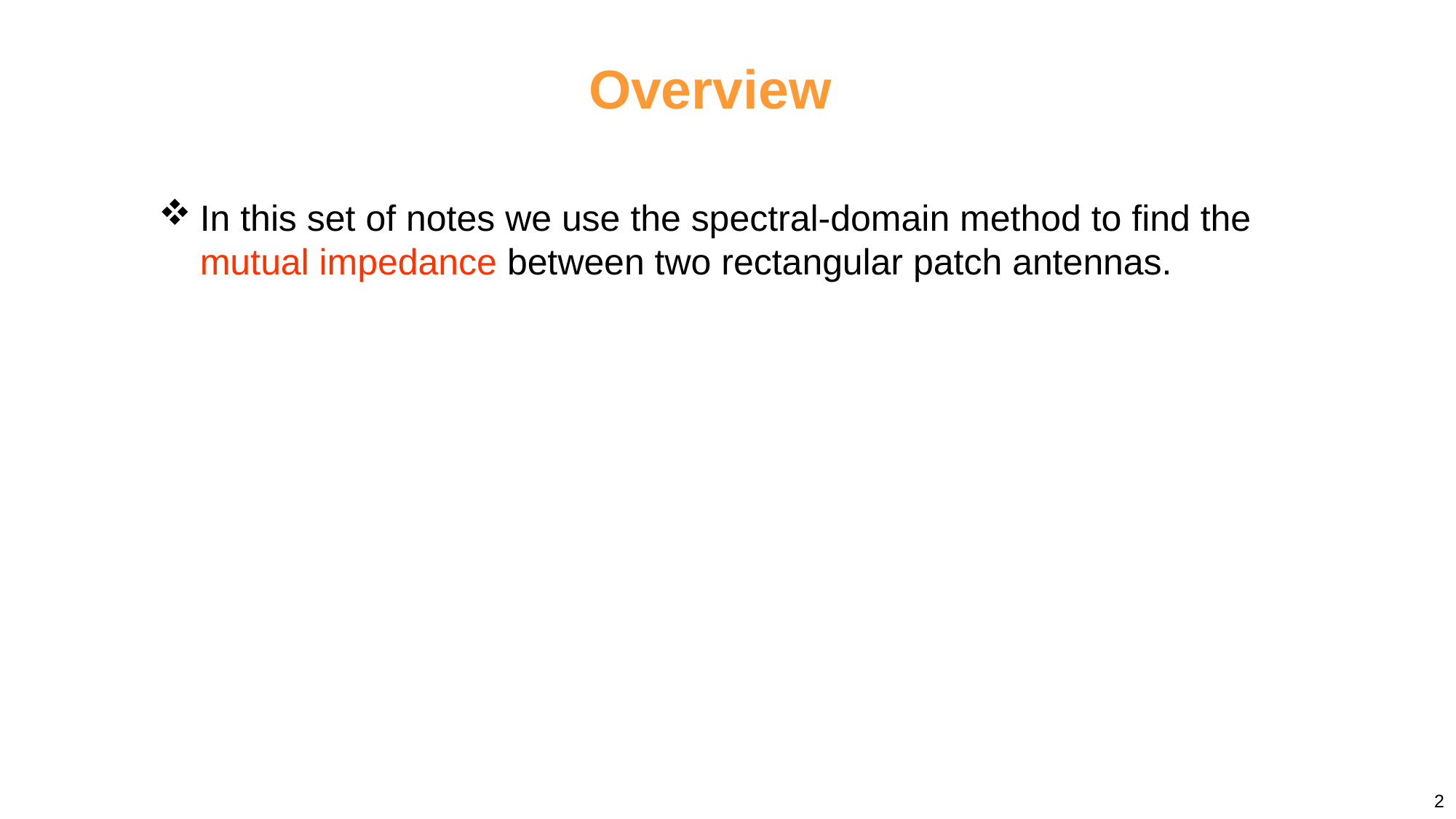

Overview
In this set of notes we use the spectral-domain method to find the mutual impedance between two rectangular patch antennas.

2